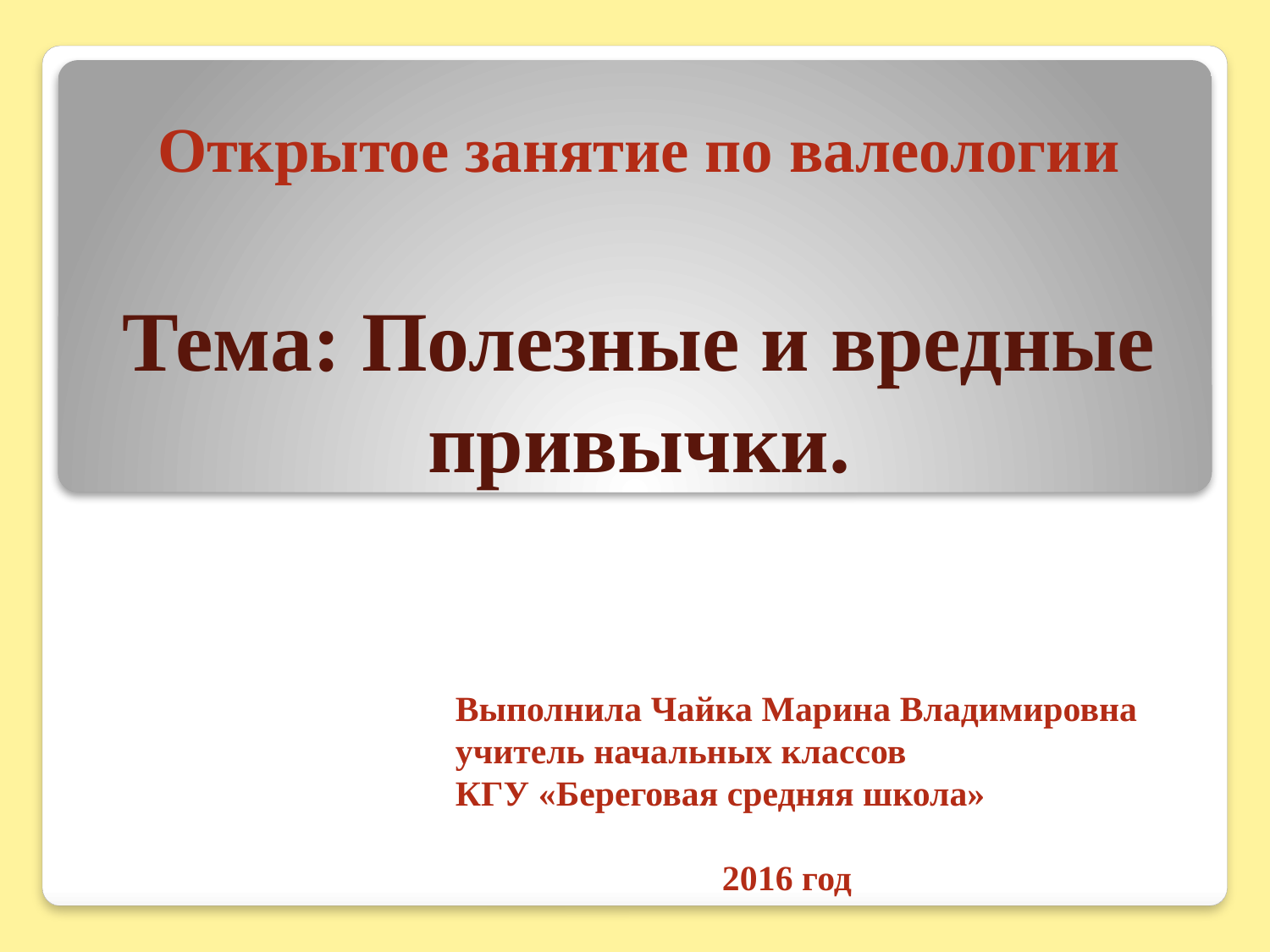

# Открытое занятие по валеологии Тема: Полезные и вредные привычки.
Выполнила Чайка Марина Владимировна
учитель начальных классов
КГУ «Береговая средняя школа»

                              2016 год